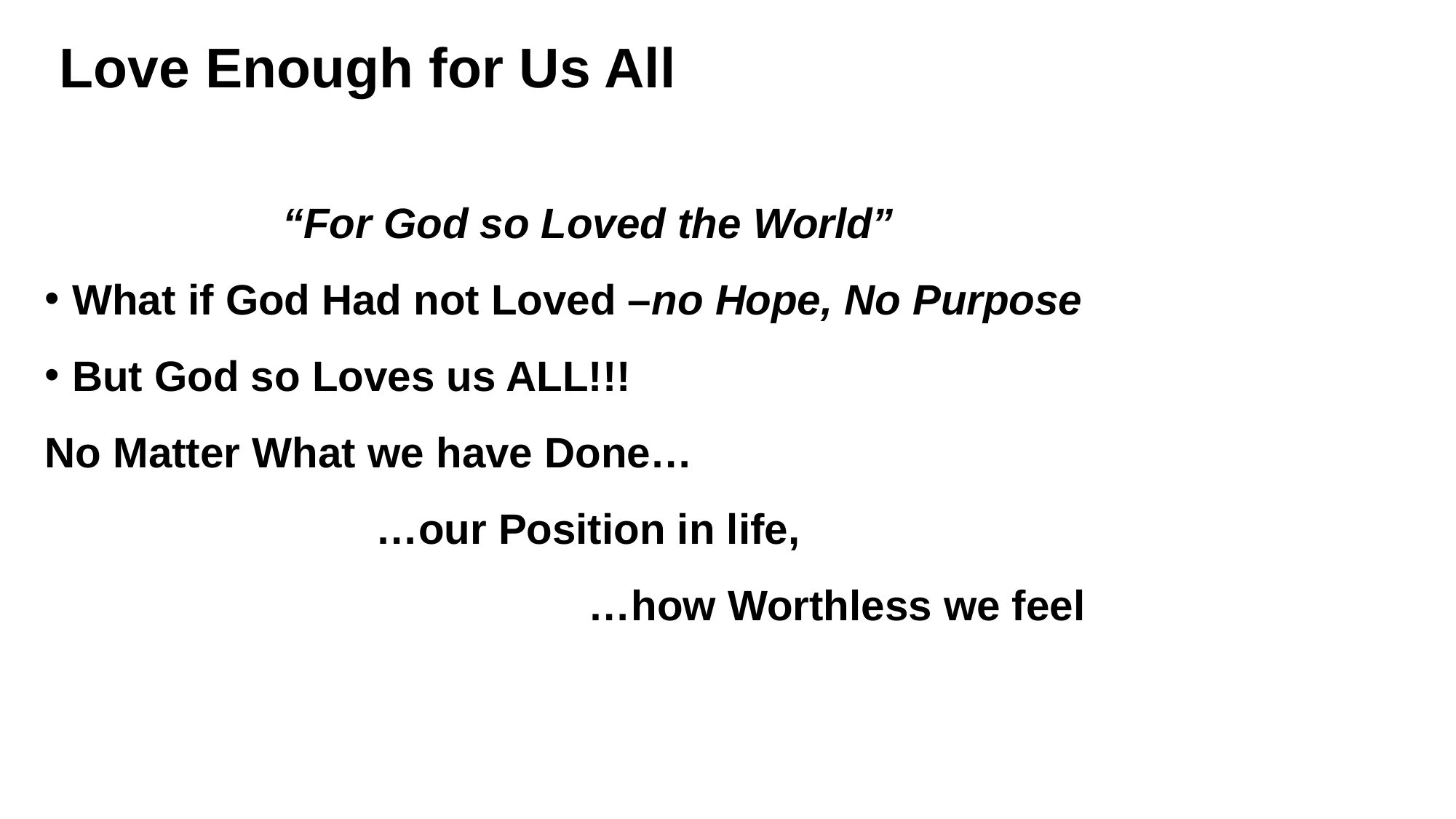

# Love Enough for Us All
“For God so Loved the World”
What if God Had not Loved –no Hope, No Purpose
But God so Loves us ALL!!!
No Matter What we have Done…
                            …our Position in life,
                                              …how Worthless we feel